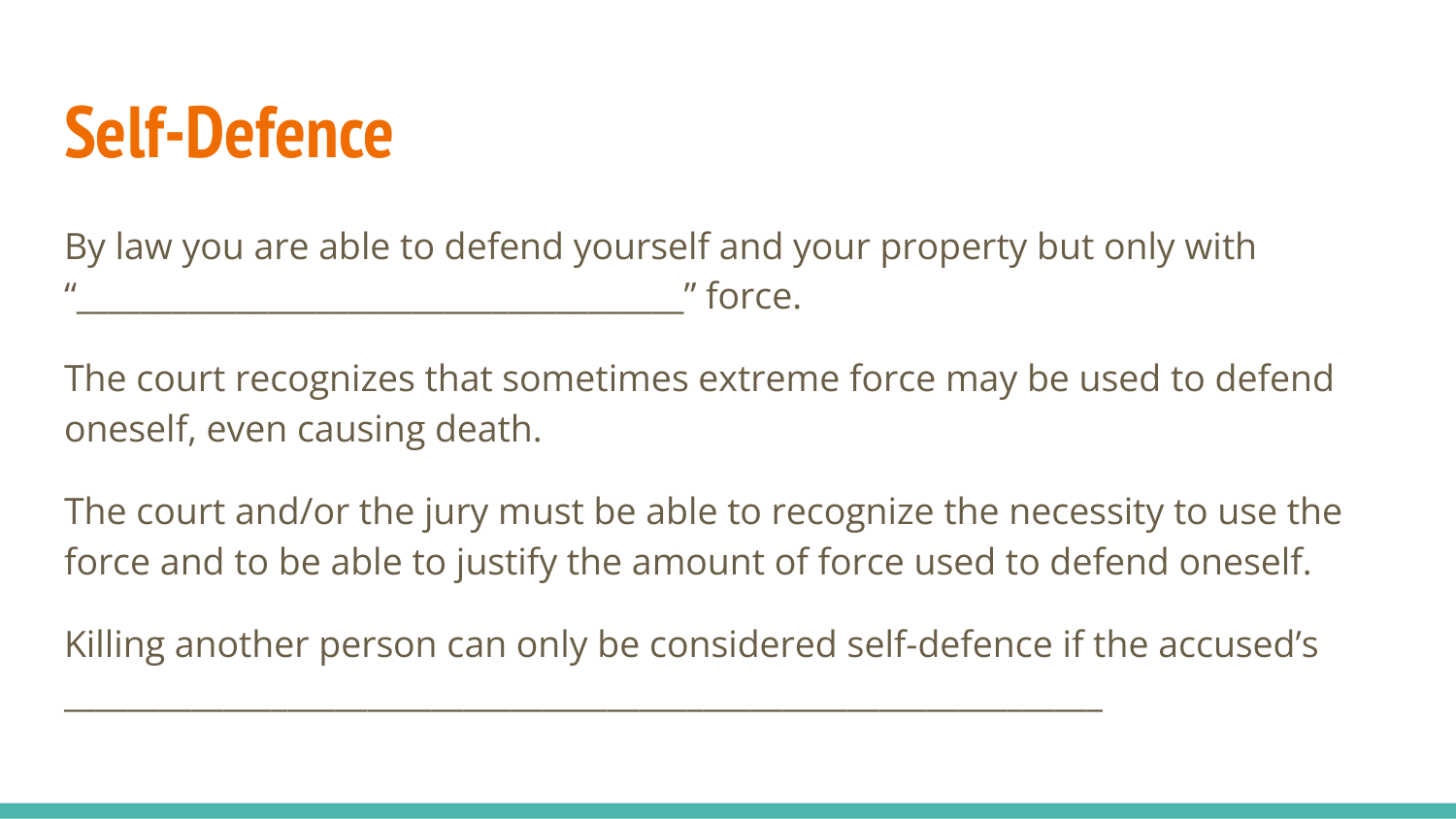

# Self-Defence
By law you are able to defend yourself and your property but only with “______________________________________” force.
The court recognizes that sometimes extreme force may be used to defend oneself, even causing death.
The court and/or the jury must be able to recognize the necessity to use the force and to be able to justify the amount of force used to defend oneself.
Killing another person can only be considered self-defence if the accused’s _________________________________________________________________